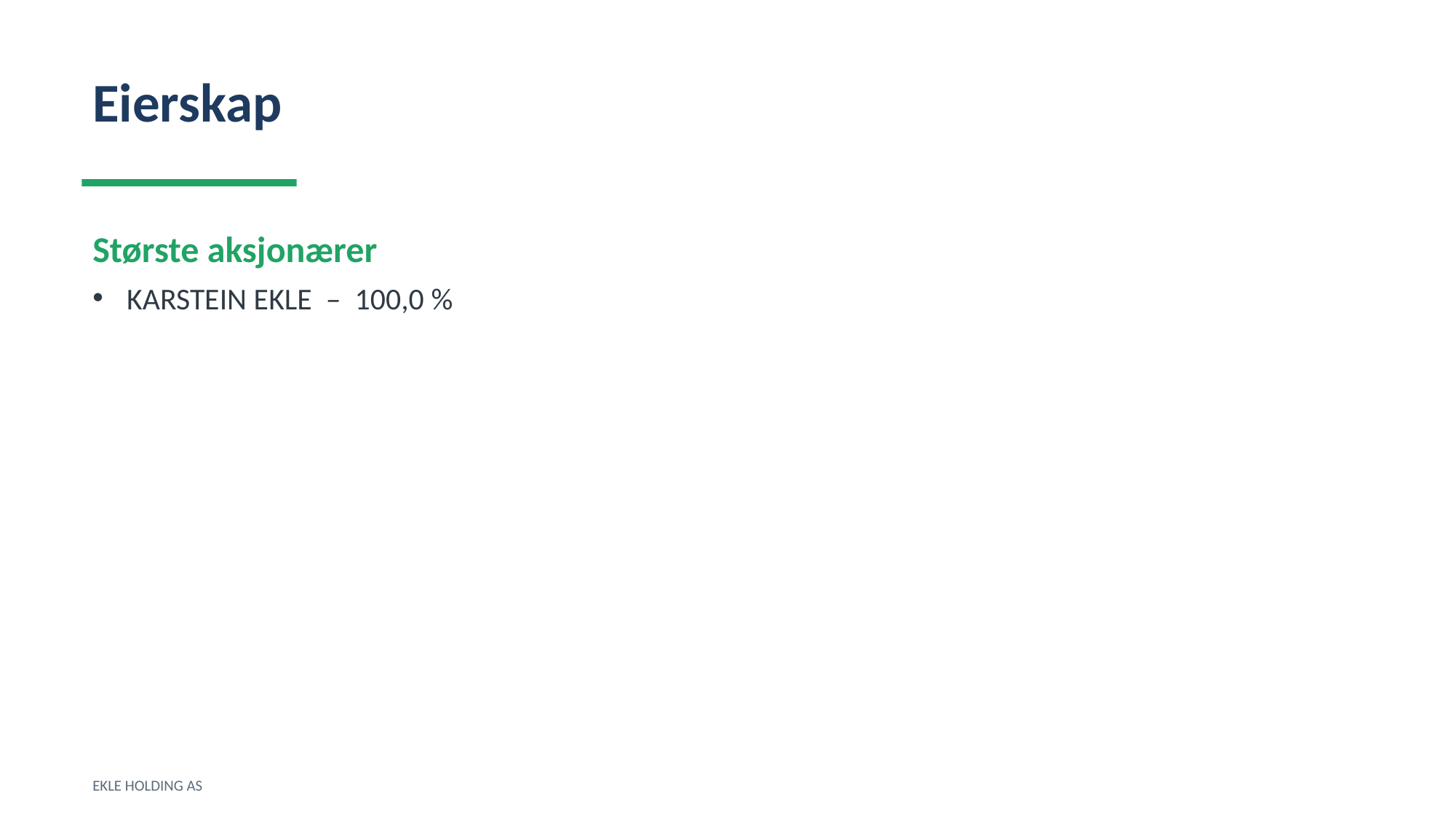

Eierskap

Største aksjonærer
KARSTEIN EKLE  –  100,0 %
EKLE HOLDING AS